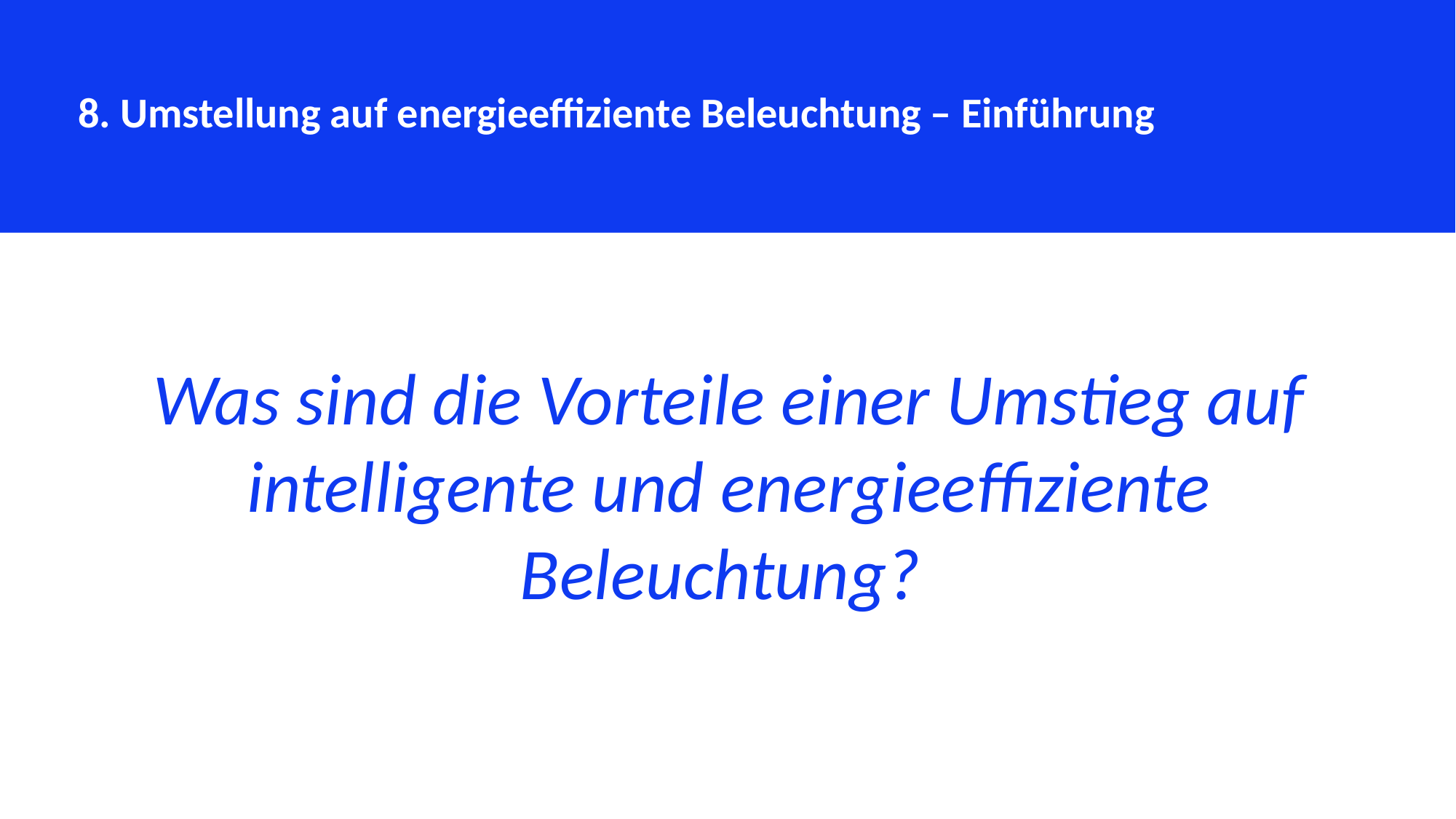

8. Umstellung auf energieeffiziente Beleuchtung – Einführung

Was sind die Vorteile einer Umstieg auf intelligente und energieeffiziente Beleuchtung?